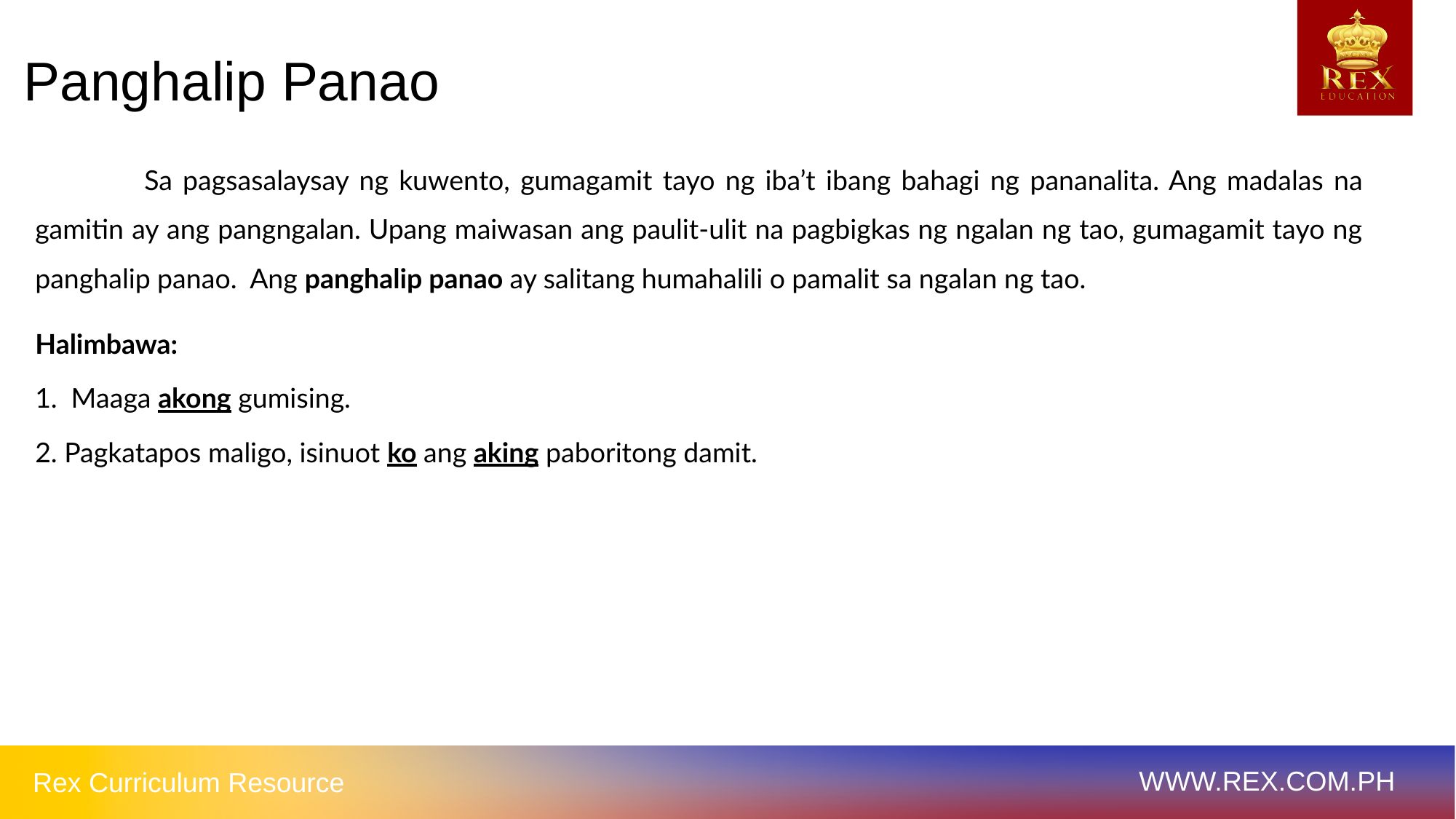

# Panghalip Panao
	Sa pagsasalaysay ng kuwento, gumagamit tayo ng iba’t ibang bahagi ng pananalita. Ang madalas na gamitin ay ang pangngalan. Upang maiwasan ang paulit-ulit na pagbigkas ng ngalan ng tao, gumagamit tayo ng panghalip panao.  Ang panghalip panao ay salitang humahalili o pamalit sa ngalan ng tao.

Halimbawa:
1.  Maaga akong gumising.
2. Pagkatapos maligo, isinuot ko ang aking paboritong damit.